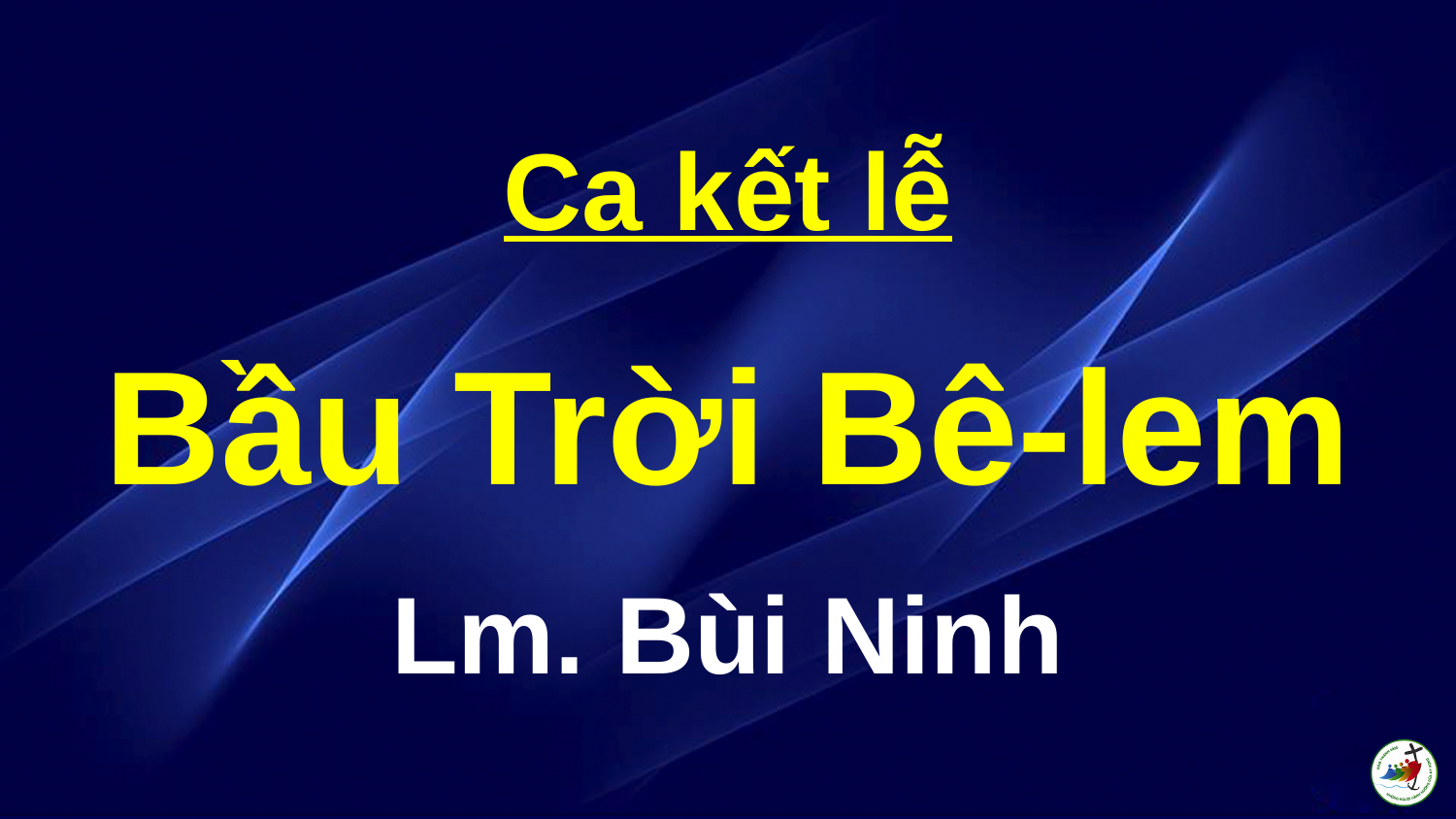

Ca kết lễ
Bầu Trời Bê-lem
Lm. Bùi Ninh